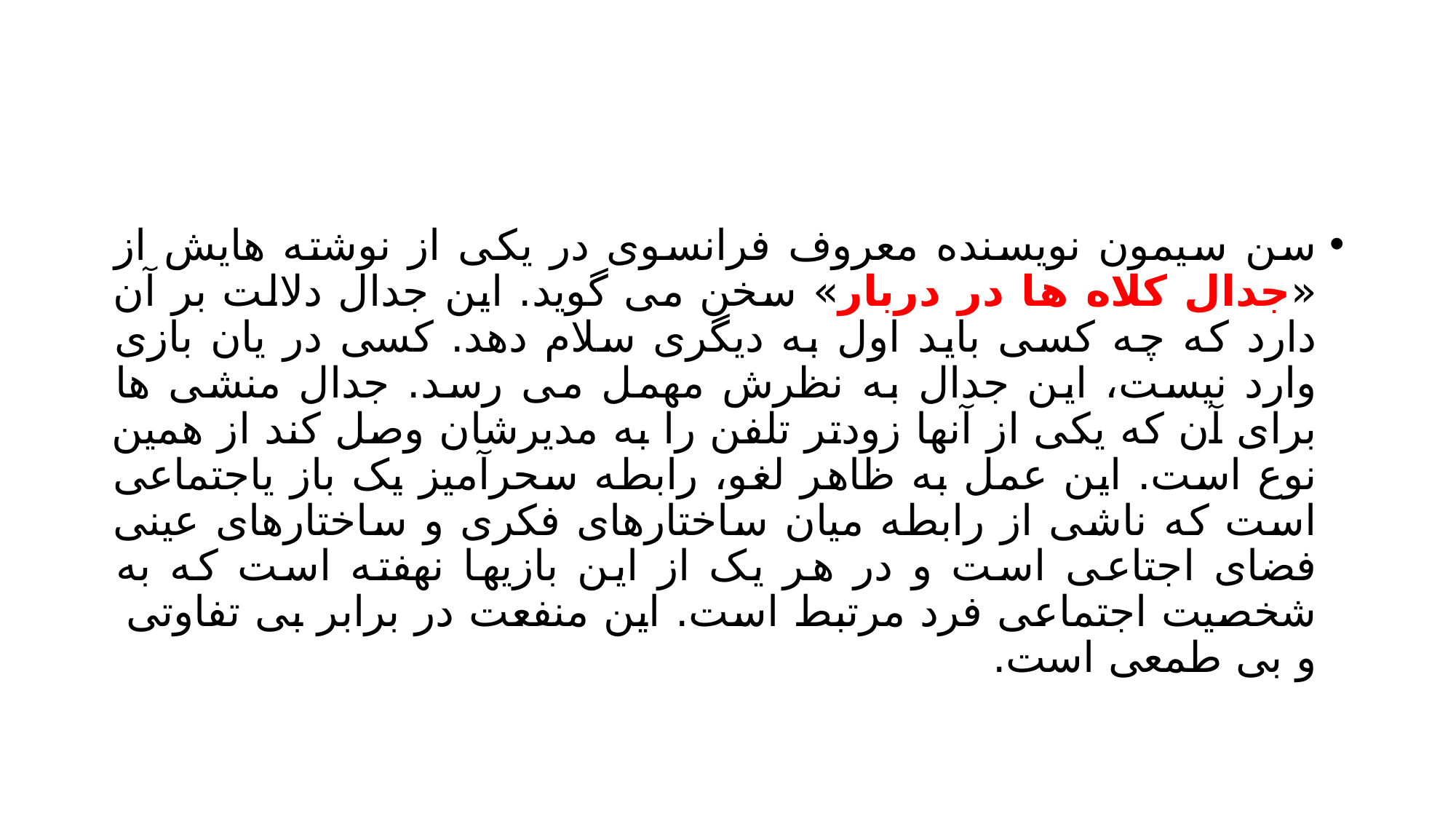

#
سن سیمون نویسنده معروف فرانسوی در یکی از نوشته هایش از «جدال کلاه ها در دربار» سخن می گوید. این جدال دلالت بر آن دارد که چه کسی باید اول به دیگری سلام دهد. کسی در یان بازی وارد نیست، این جدال به نظرش مهمل می رسد. جدال منشی ها برای آن که یکی از آنها زودتر تلفن را به مدیرشان وصل کند از همین نوع است. این عمل به ظاهر لغو، رابطه سحرآمیز یک باز یاجتماعی است که ناشی از رابطه میان ساختارهای فکری و ساختارهای عینی فضای اجتاعی است و در هر یک از این بازیها نهفته است که به شخصیت اجتماعی فرد مرتبط است. این منفعت در برابر بی تفاوتی  و بی طمعی است.